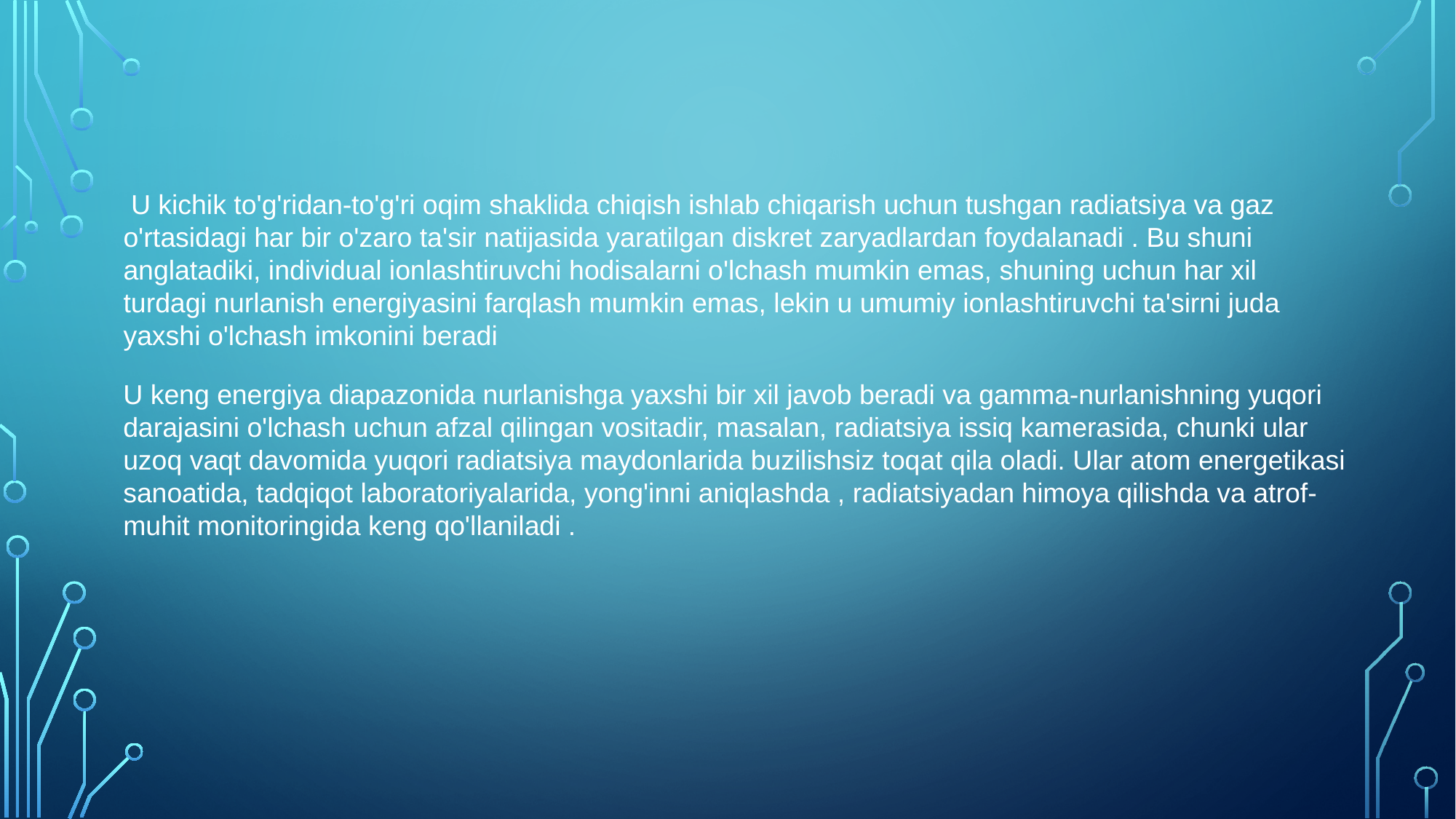

U kichik to'g'ridan-to'g'ri oqim shaklida chiqish ishlab chiqarish uchun tushgan radiatsiya va gaz o'rtasidagi har bir o'zaro ta'sir natijasida yaratilgan diskret zaryadlardan foydalanadi . Bu shuni anglatadiki, individual ionlashtiruvchi hodisalarni o'lchash mumkin emas, shuning uchun har xil turdagi nurlanish energiyasini farqlash mumkin emas, lekin u umumiy ionlashtiruvchi ta'sirni juda yaxshi o'lchash imkonini beradi
U keng energiya diapazonida nurlanishga yaxshi bir xil javob beradi va gamma-nurlanishning yuqori darajasini o'lchash uchun afzal qilingan vositadir, masalan, radiatsiya issiq kamerasida, chunki ular uzoq vaqt davomida yuqori radiatsiya maydonlarida buzilishsiz toqat qila oladi. Ular atom energetikasi sanoatida, tadqiqot laboratoriyalarida, yong'inni aniqlashda , radiatsiyadan himoya qilishda va atrof-muhit monitoringida keng qo'llaniladi .